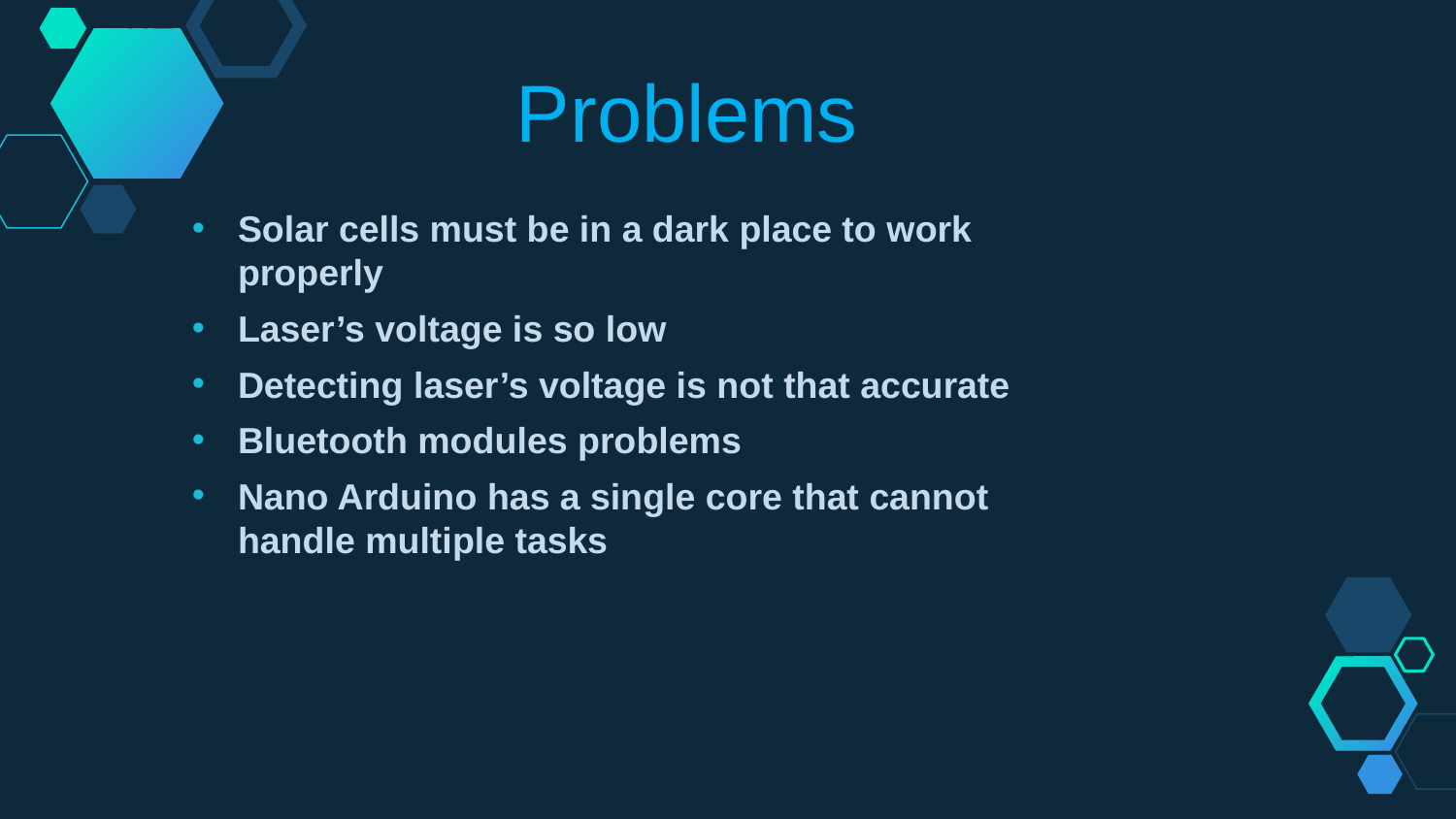

Problems
Solar cells must be in a dark place to work properly
Laser’s voltage is so low
Detecting laser’s voltage is not that accurate
Bluetooth modules problems
Nano Arduino has a single core that cannot handle multiple tasks